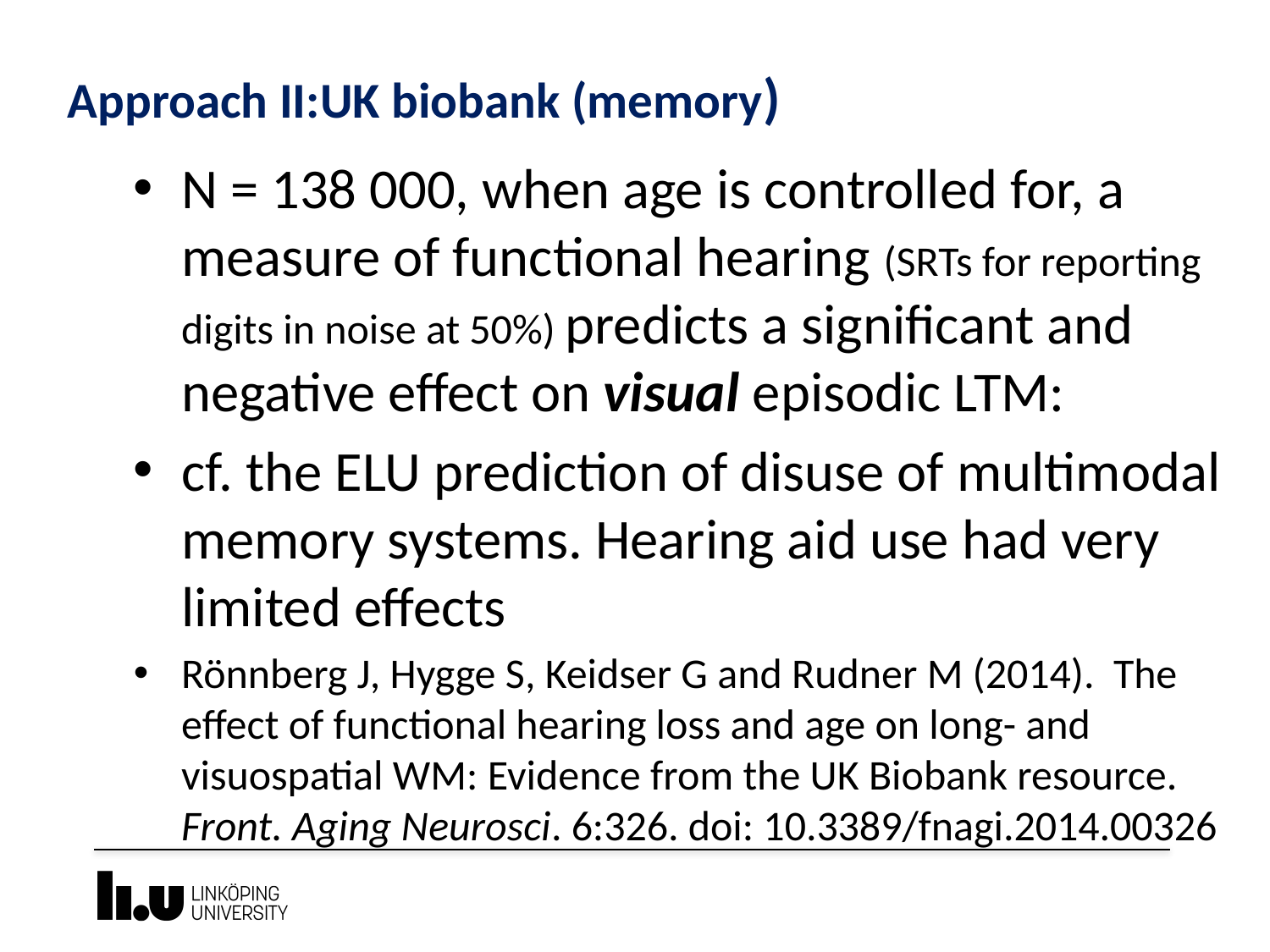

# Approach II:UK biobank (memory)
N = 138 000, when age is controlled for, a measure of functional hearing (SRTs for reporting digits in noise at 50%) predicts a significant and negative effect on visual episodic LTM:
cf. the ELU prediction of disuse of multimodal memory systems. Hearing aid use had very limited effects
Rönnberg J, Hygge S, Keidser G and Rudner M (2014).  The effect of functional hearing loss and age on long- and visuospatial WM: Evidence from the UK Biobank resource. Front. Aging Neurosci. 6:326. doi: 10.3389/fnagi.2014.00326